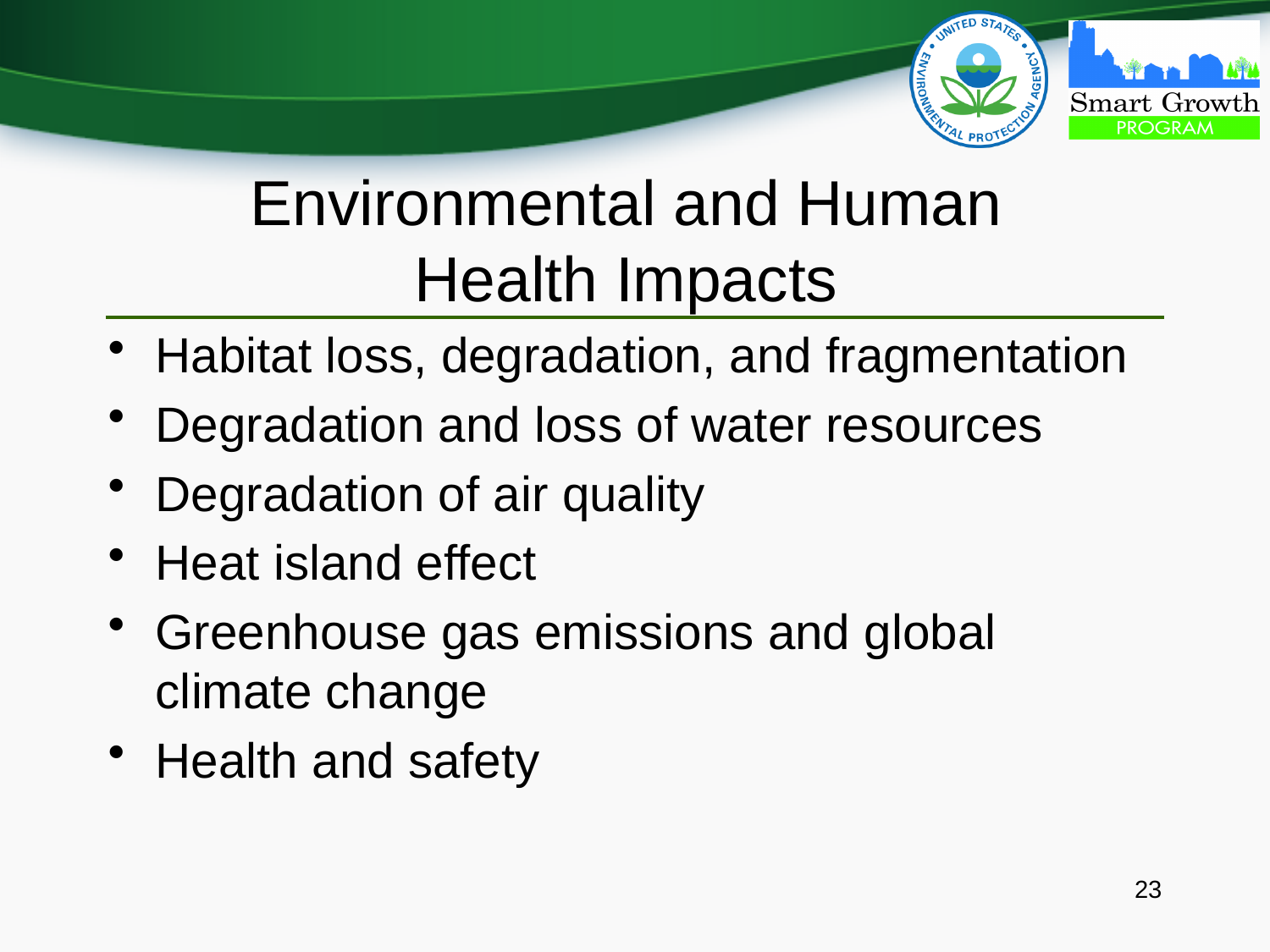

# Environmental and Human Health Impacts
Habitat loss, degradation, and fragmentation
Degradation and loss of water resources
Degradation of air quality
Heat island effect
Greenhouse gas emissions and global climate change
Health and safety
23